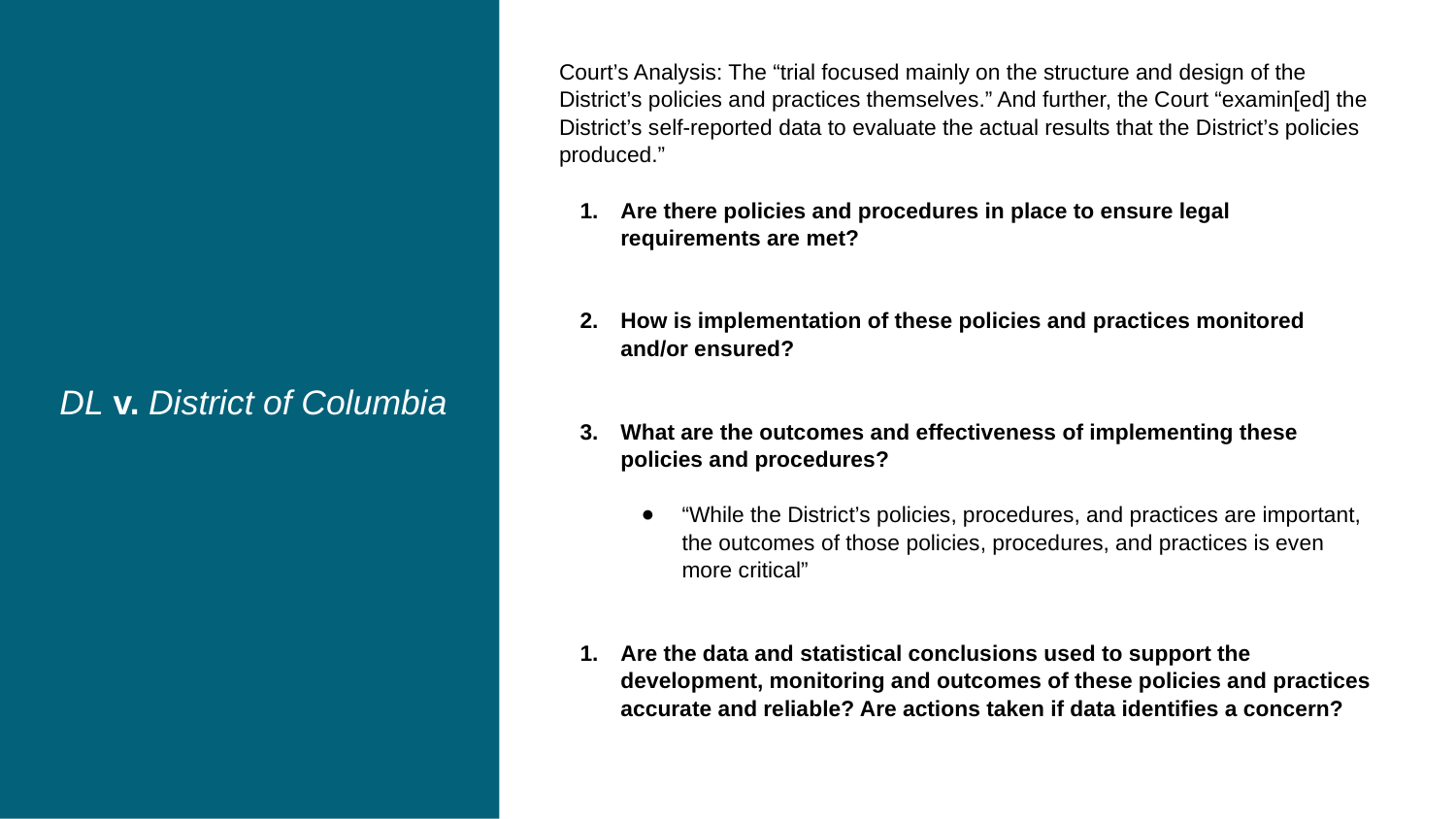

# DL v. District of Columbia
Court’s Analysis: The “trial focused mainly on the structure and design of the District’s policies and practices themselves.” And further, the Court “examin[ed] the District’s self-reported data to evaluate the actual results that the District’s policies produced.”

Are there policies and procedures in place to ensure legal requirements are met?

How is implementation of these policies and practices monitored and/or ensured?

What are the outcomes and effectiveness of implementing these policies and procedures?

“While the District’s policies, procedures, and practices are important, the outcomes of those policies, procedures, and practices is even more critical”

Are the data and statistical conclusions used to support the development, monitoring and outcomes of these policies and practices accurate and reliable? Are actions taken if data identifies a concern?